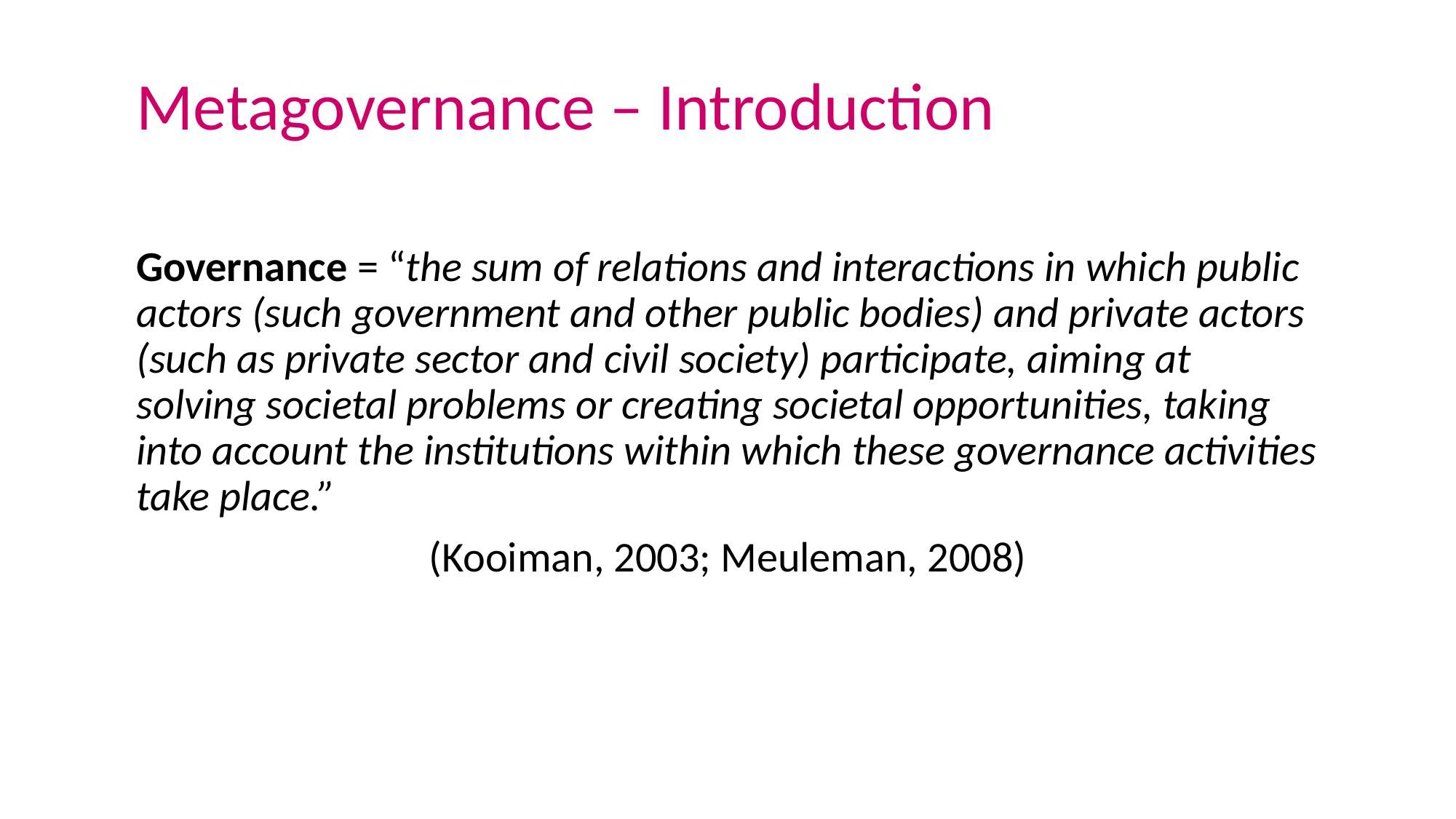

# Metagovernance – Introduction
Governance = “the sum of relations and interactions in which public actors (such government and other public bodies) and private actors (such as private sector and civil society) participate, aiming at solving societal problems or creating societal opportunities, taking into account the institutions within which these governance activities take place.”
 (Kooiman, 2003; Meuleman, 2008)